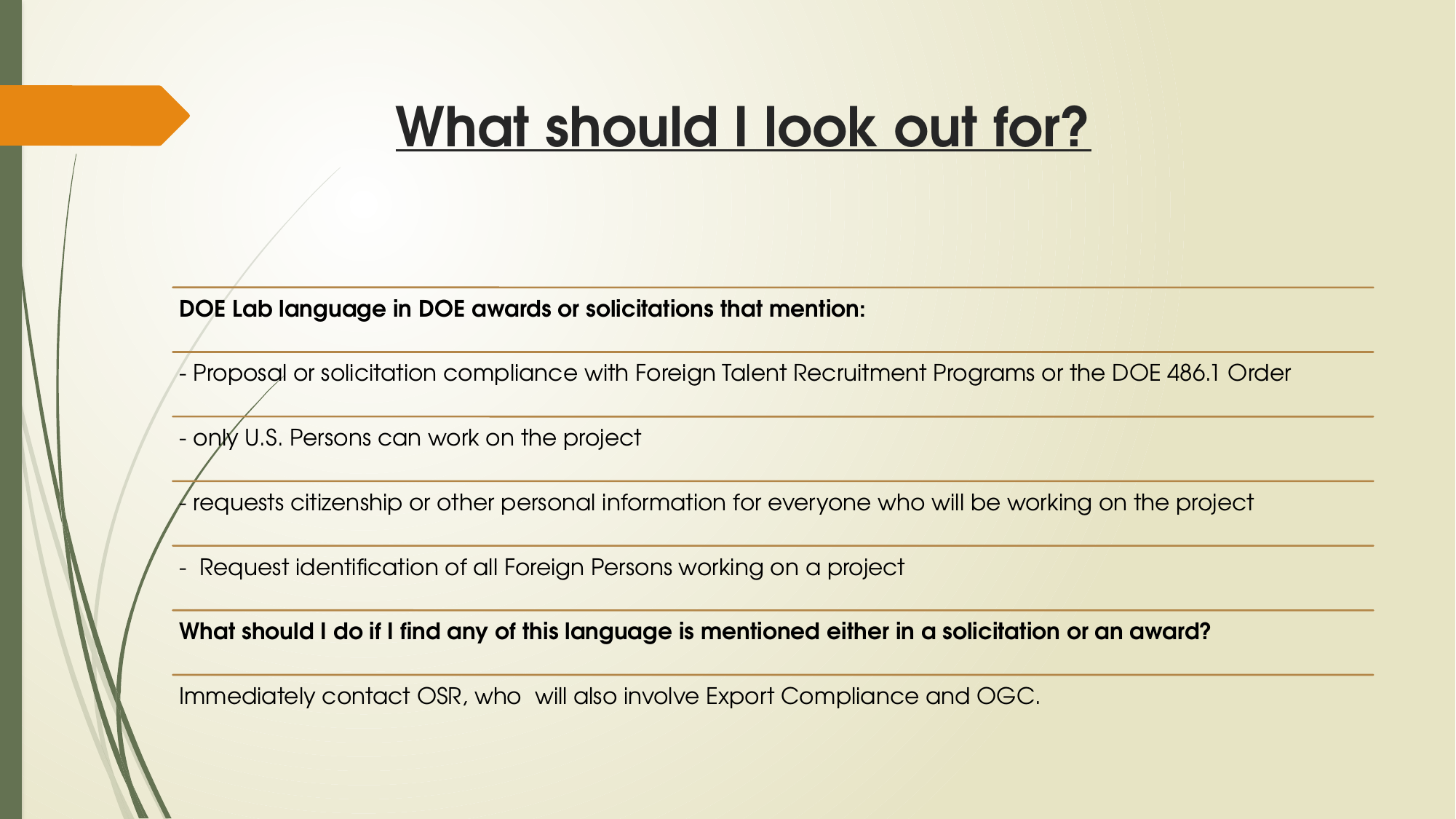

# What should I look out for?
DOE Lab language in DOE awards or solicitations that mention:
- Proposal or solicitation compliance with Foreign Talent Recruitment Programs or the DOE 486.1 Order
- only U.S. Persons can work on the project
- requests citizenship or other personal information for everyone who will be working on the project
-  Request identification of all Foreign Persons working on a project
What should I do if I find any of this language is mentioned either in a solicitation or an award?
Immediately contact OSR, who  will also involve Export Compliance and OGC.